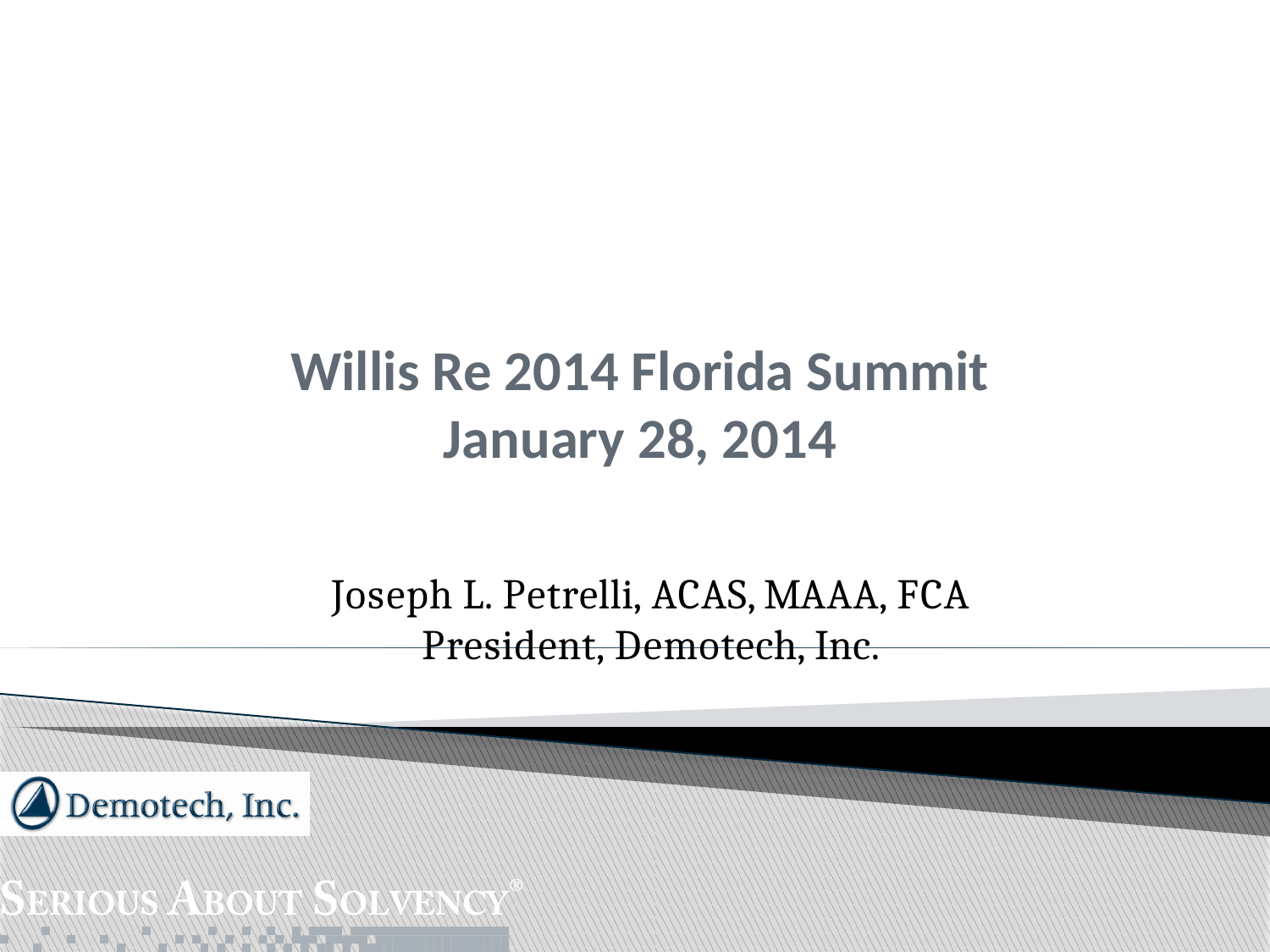

# Willis Re 2014 Florida Summit January 28, 2014

Joseph L. Petrelli, ACAS, MAAA, FCA
President, Demotech, Inc.